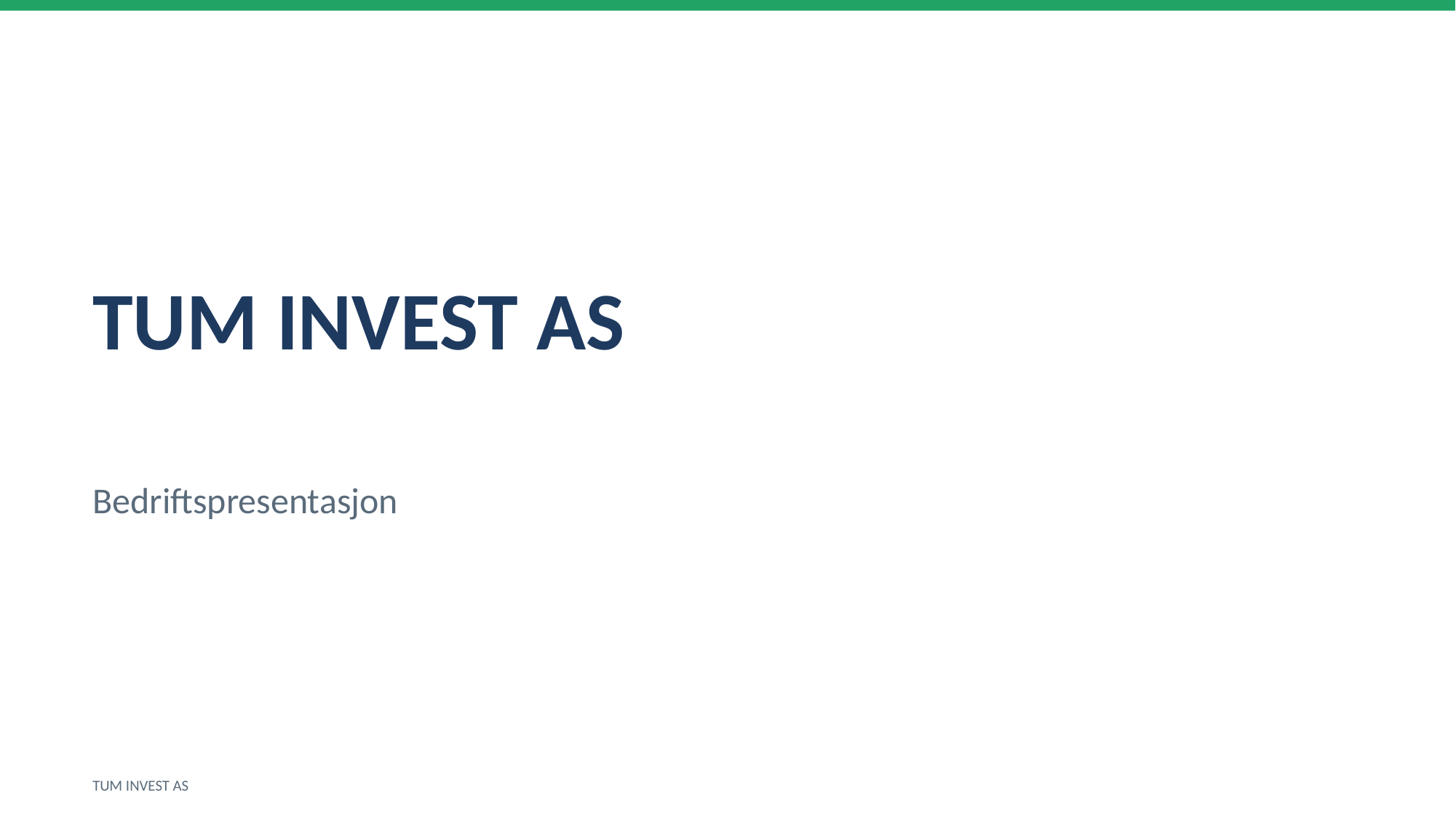

TUM INVEST AS
Bedriftspresentasjon
TUM INVEST AS